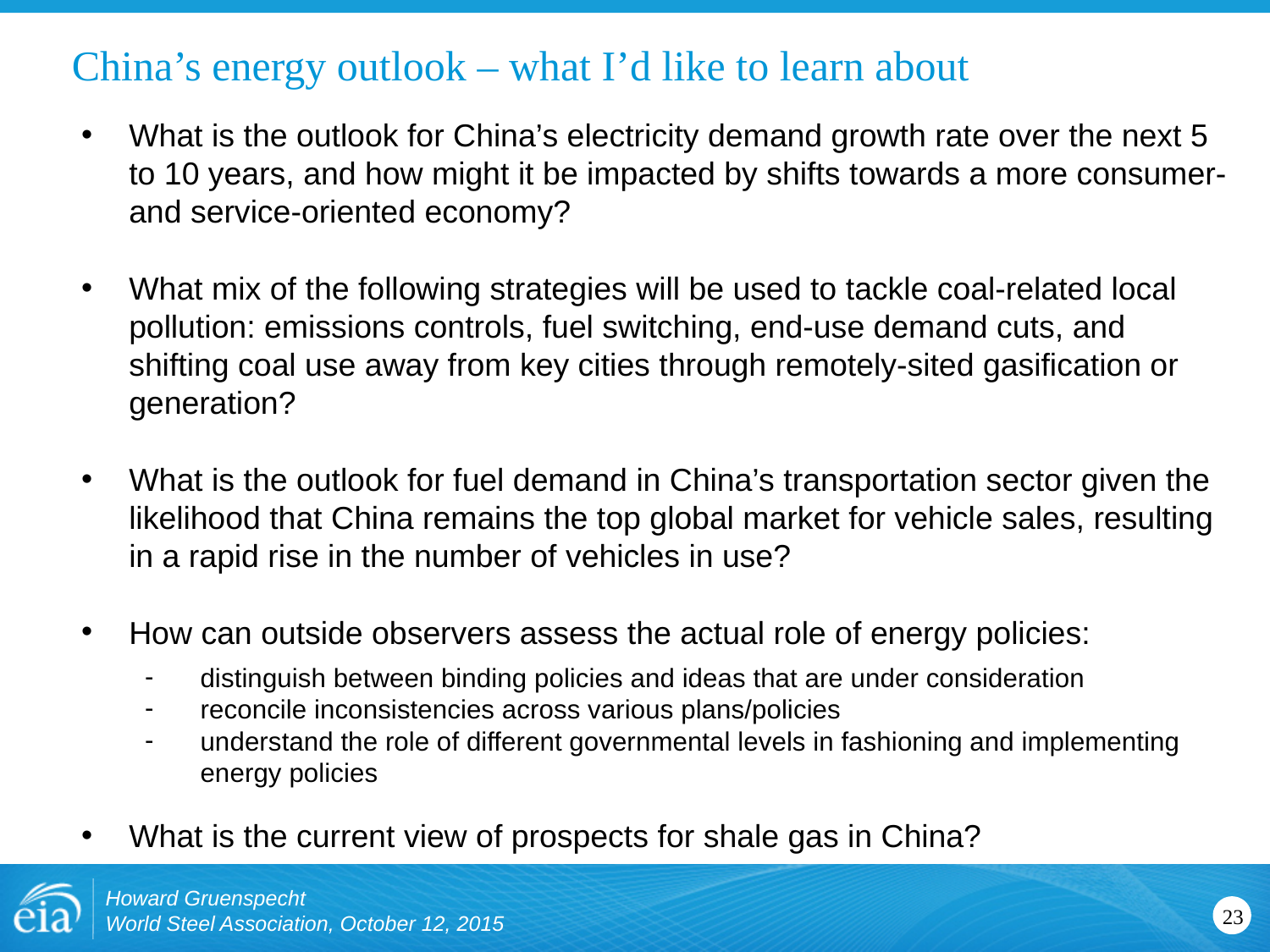

# China’s energy outlook – what I’d like to learn about
What is the outlook for China’s electricity demand growth rate over the next 5 to 10 years, and how might it be impacted by shifts towards a more consumer- and service-oriented economy?
What mix of the following strategies will be used to tackle coal-related local pollution: emissions controls, fuel switching, end-use demand cuts, and shifting coal use away from key cities through remotely-sited gasification or generation?
What is the outlook for fuel demand in China’s transportation sector given the likelihood that China remains the top global market for vehicle sales, resulting in a rapid rise in the number of vehicles in use?
How can outside observers assess the actual role of energy policies:
distinguish between binding policies and ideas that are under consideration
reconcile inconsistencies across various plans/policies
understand the role of different governmental levels in fashioning and implementing energy policies
What is the current view of prospects for shale gas in China?
Howard Gruenspecht
World Steel Association, October 12, 2015
23